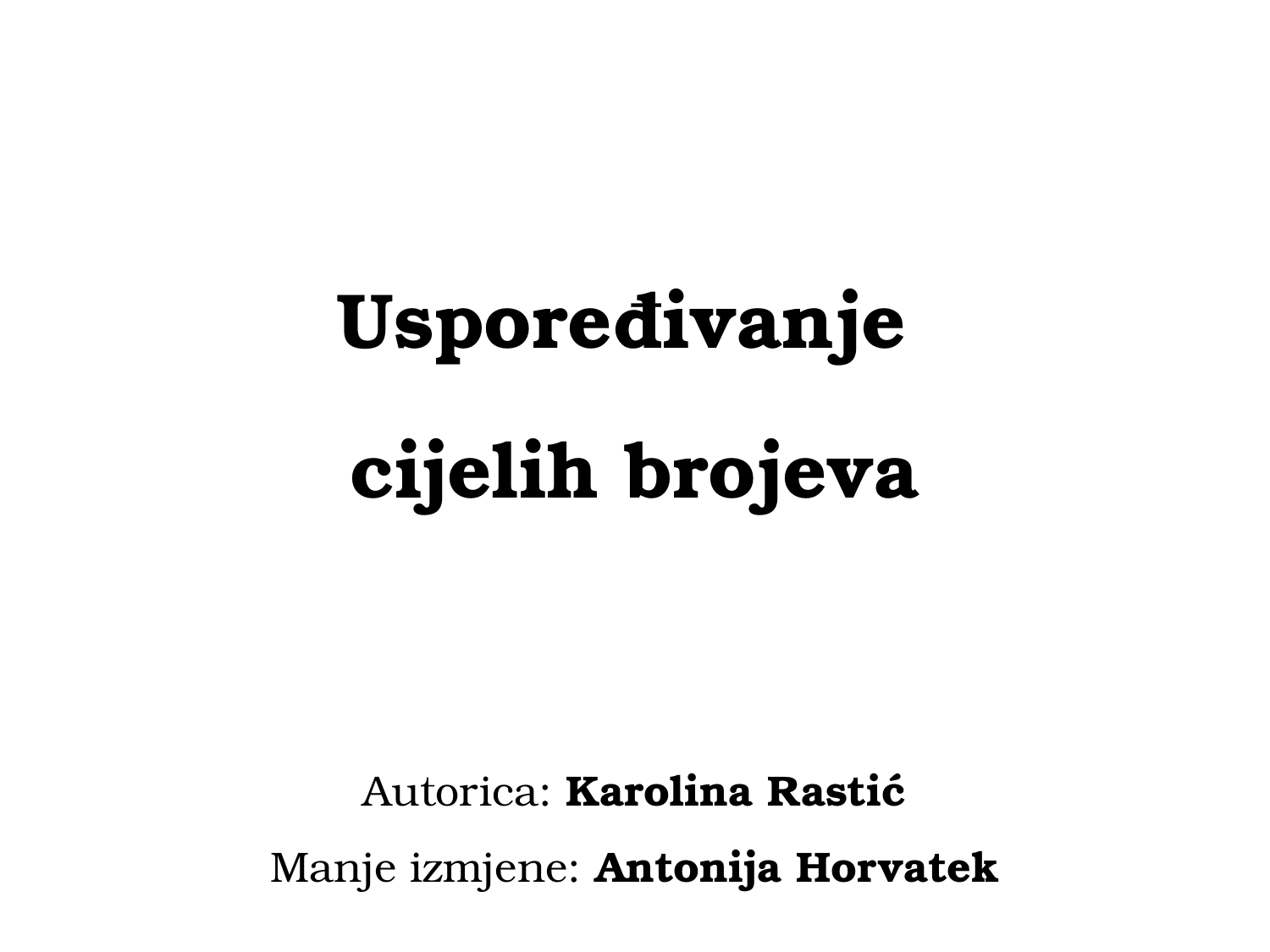

Uspoređivanje
cijelih brojeva

Autorica: Karolina Rastić
Manje izmjene: Antonija Horvatek